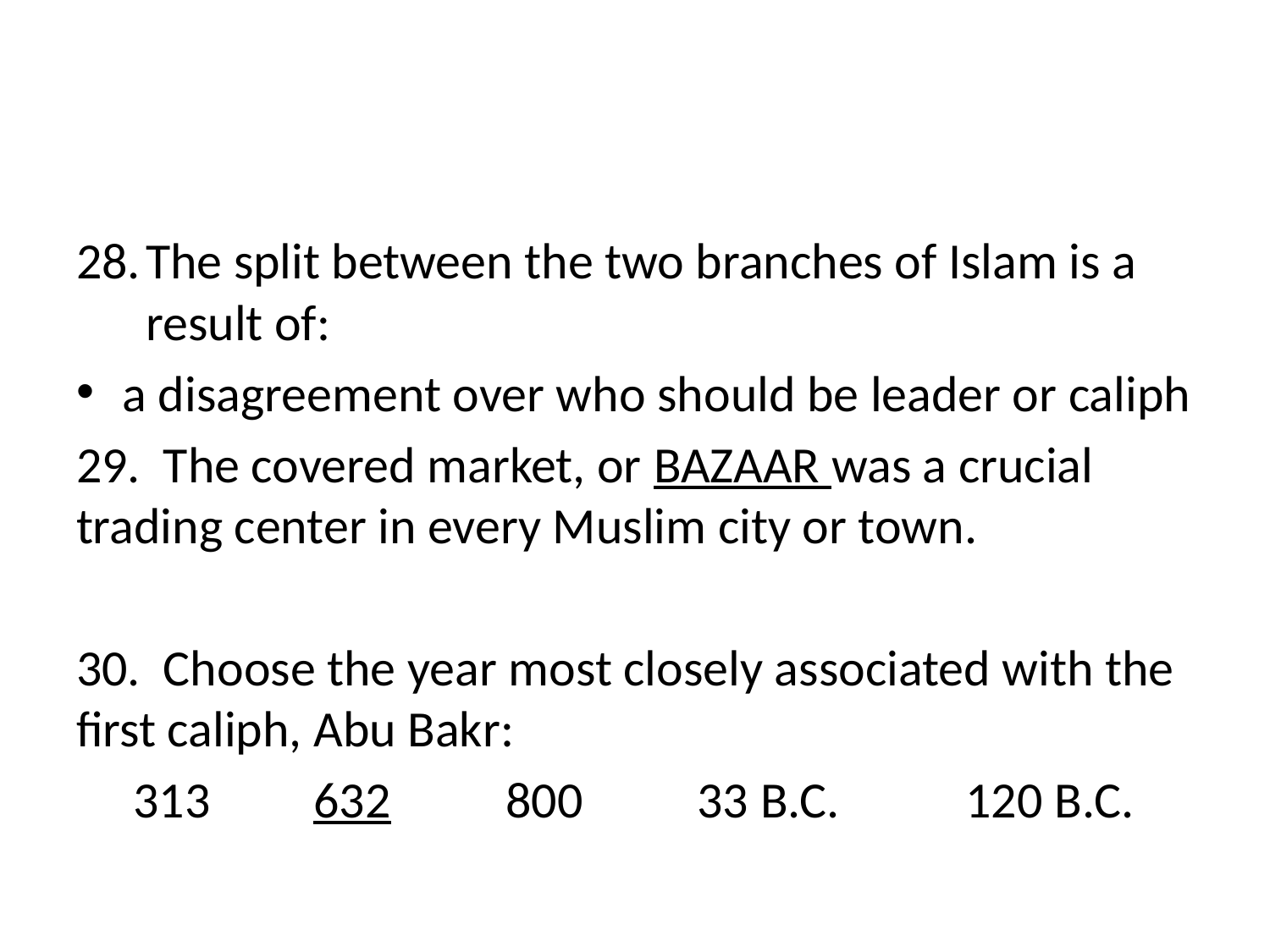

#
The split between the two branches of Islam is a result of:
a disagreement over who should be leader or caliph
29.  The covered market, or BAZAAR was a crucial trading center in every Muslim city or town.

30.  Choose the year most closely associated with the first caliph, Abu Bakr:
     313         632          800          33 B.C.           120 B.C.